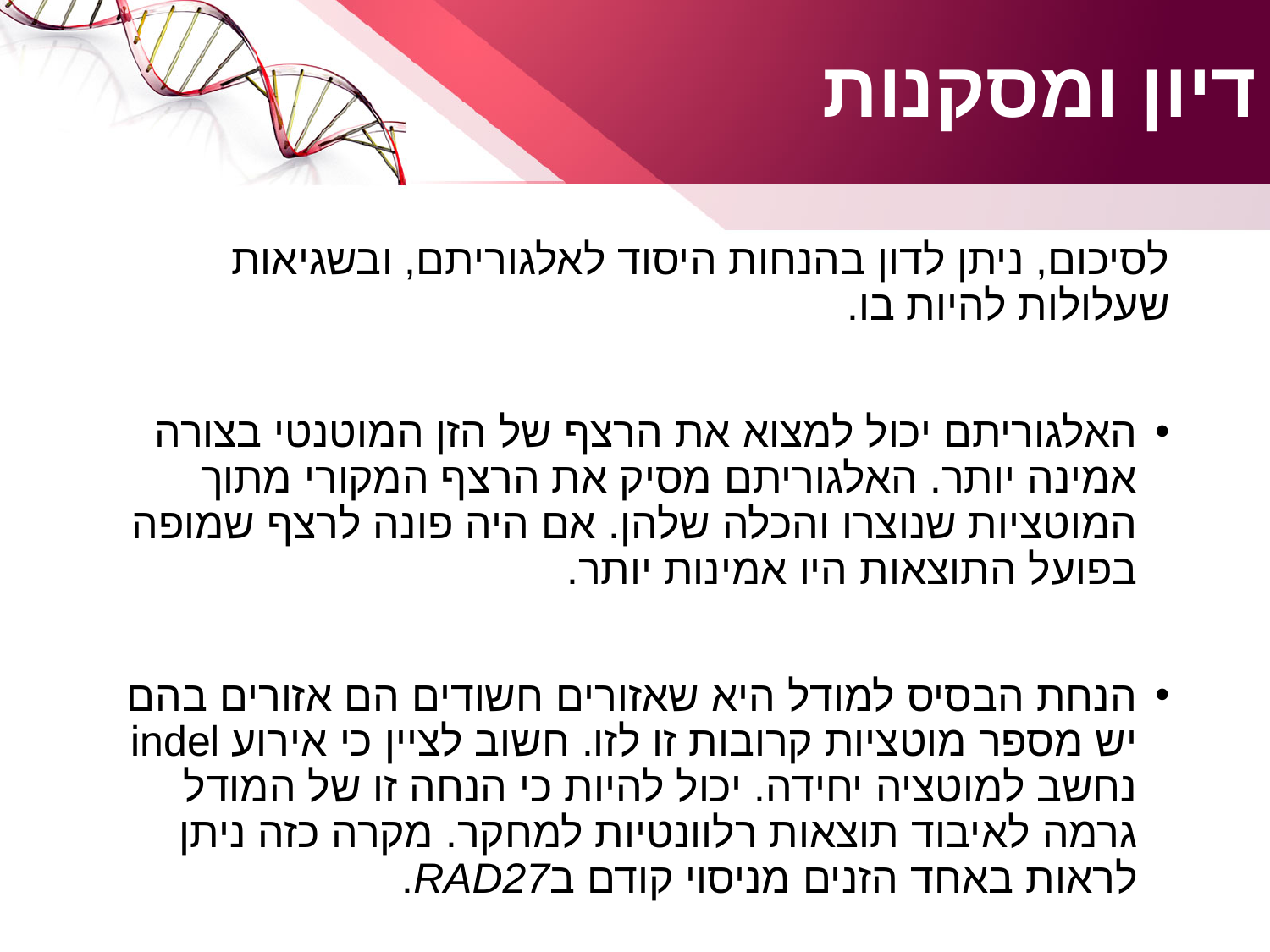

# דיון ומסקנות
לסיכום, ניתן לדון בהנחות היסוד לאלגוריתם, ובשגיאות שעלולות להיות בו.

האלגוריתם יכול למצוא את הרצף של הזן המוטנטי בצורה אמינה יותר. האלגוריתם מסיק את הרצף המקורי מתוך המוטציות שנוצרו והכלה שלהן. אם היה פונה לרצף שמופה בפועל התוצאות היו אמינות יותר.

הנחת הבסיס למודל היא שאזורים חשודים הם אזורים בהם יש מספר מוטציות קרובות זו לזו. חשוב לציין כי אירוע indel נחשב למוטציה יחידה. יכול להיות כי הנחה זו של המודל גרמה לאיבוד תוצאות רלוונטיות למחקר. מקרה כזה ניתן לראות באחד הזנים מניסוי קודם בRAD27.